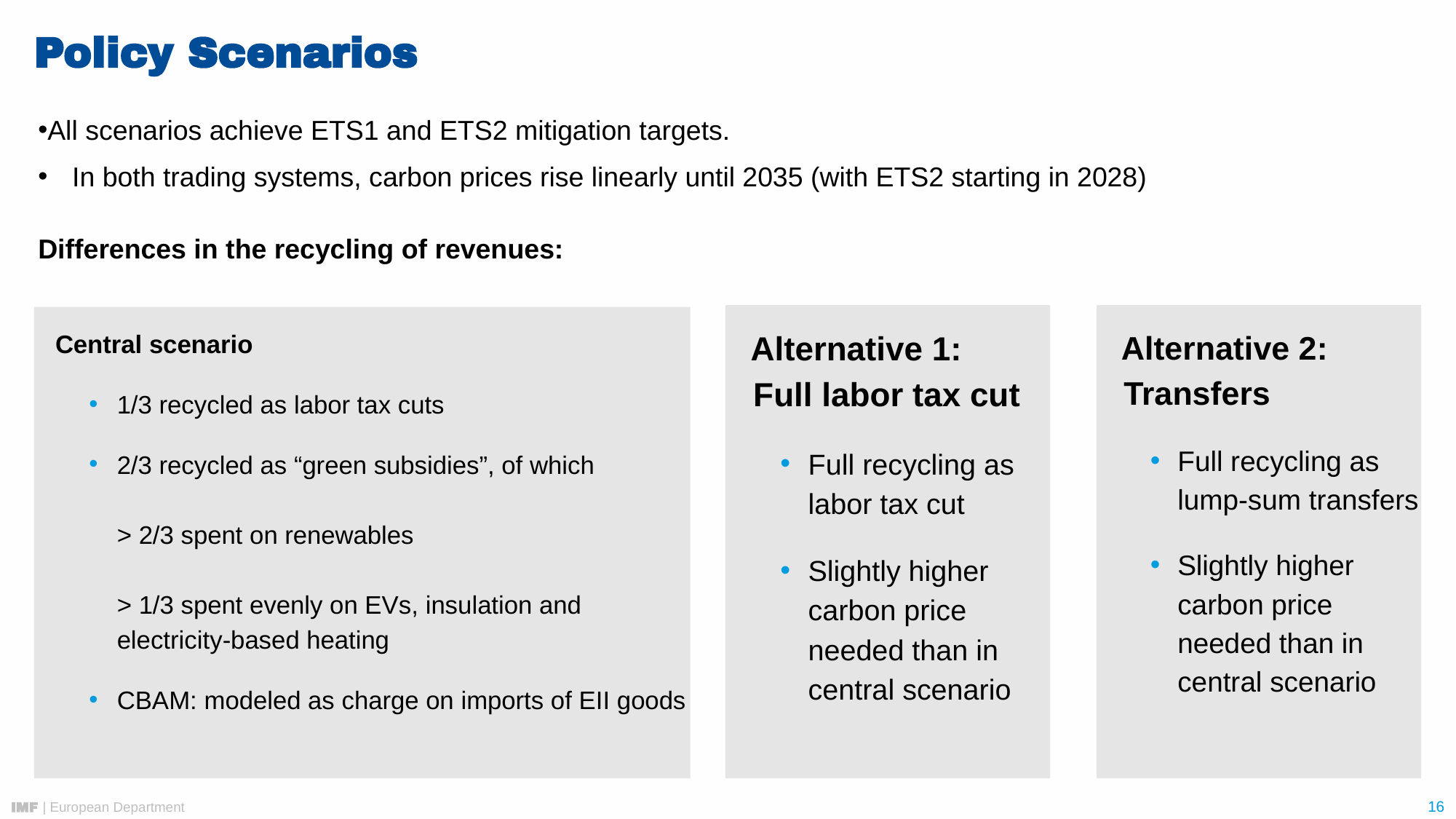

# Policy Scenarios
All scenarios achieve ETS1 and ETS2 mitigation targets.
In both trading systems, carbon prices rise linearly until 2035 (with ETS2 starting in 2028)
Differences in the recycling of revenues:
   Alternative 1:
   Full labor tax cut
Full recycling as labor tax cut
Slightly higher carbon price needed than in central scenario

   Alternative 2:
   Transfers
Full recycling as lump-sum transfers
Slightly higher carbon price needed than in central scenario

   Central scenario
1/3 recycled as labor tax cuts
2/3 recycled as “green subsidies”, of which
> 2/3 spent on renewables
> 1/3 spent evenly on EVs, insulation and electricity-based heating
CBAM: modeled as charge on imports of EII goods